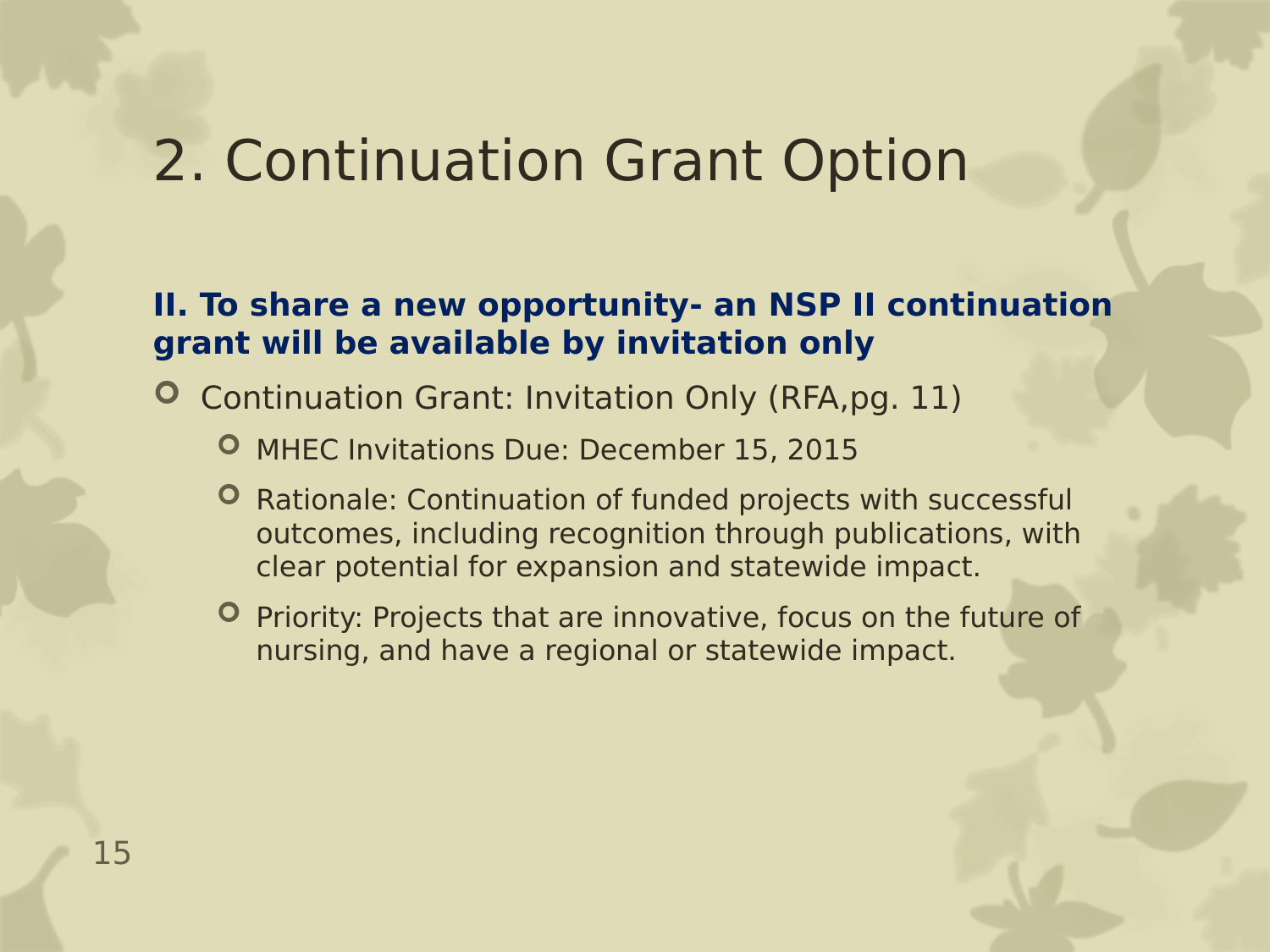

# 2. Continuation Grant Option
II. To share a new opportunity- an NSP II continuation grant will be available by invitation only
Continuation Grant: Invitation Only (RFA,pg. 11)
MHEC Invitations Due: December 15, 2015
Rationale: Continuation of funded projects with successful outcomes, including recognition through publications, with clear potential for expansion and statewide impact.
Priority: Projects that are innovative, focus on the future of nursing, and have a regional or statewide impact.

15